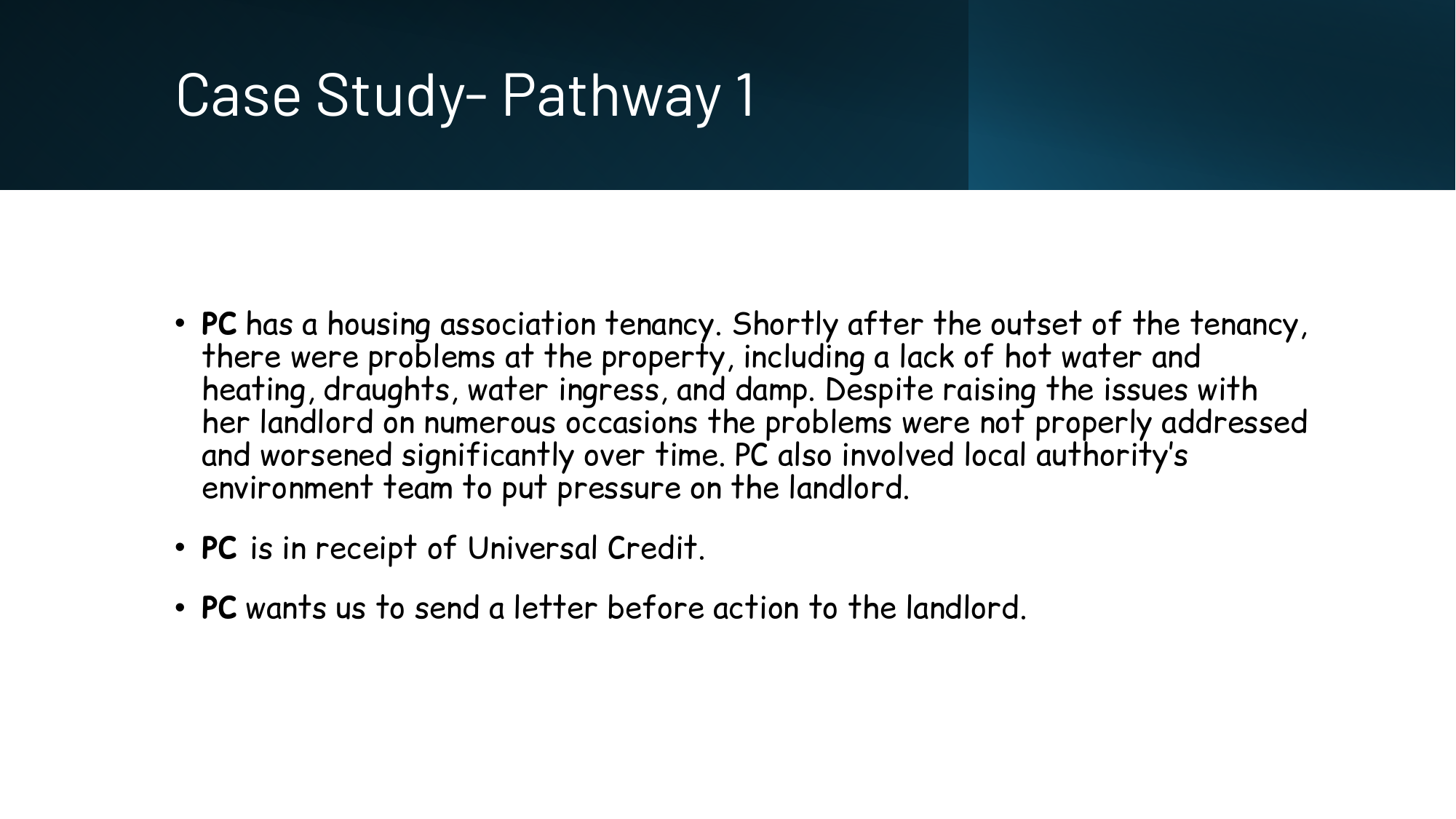

# Case Study- Pathway 1
PC has a housing association tenancy. Shortly after the outset of the tenancy, there were problems at the property, including a lack of hot water and heating, draughts, water ingress, and damp. Despite raising the issues with her landlord on numerous occasions the problems were not properly addressed and worsened significantly over time. PC also involved local authority’s environment team to put pressure on the landlord.
PC is in receipt of Universal Credit.
PC wants us to send a letter before action to the landlord.